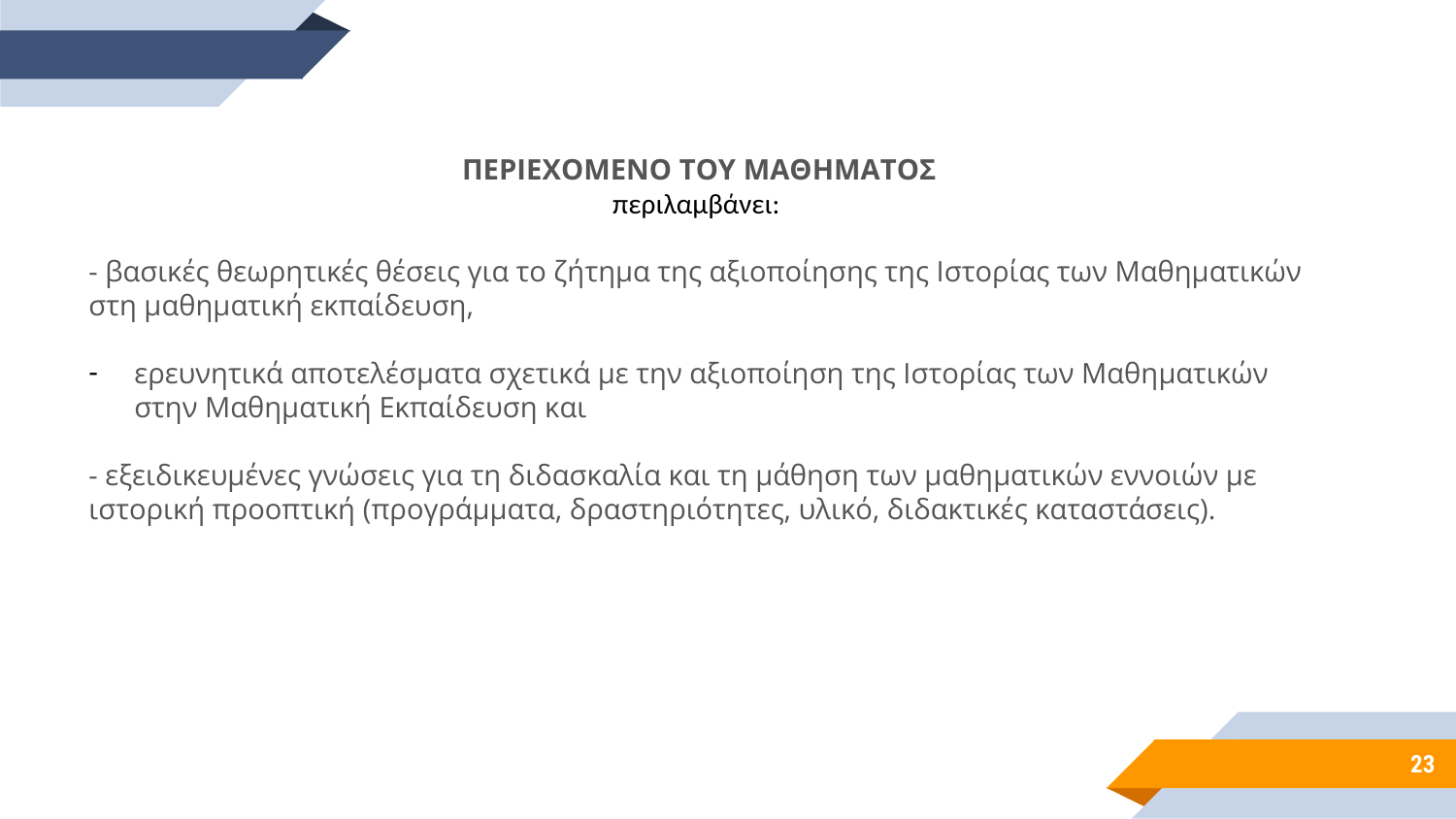

ΠΕΡΙΕΧΟΜΕΝΟ ΤΟΥ ΜΑΘΗΜΑΤΟΣ
περιλαμβάνει:

- βασικές θεωρητικές θέσεις για το ζήτημα της αξιοποίησης της Ιστορίας των Μαθηματικών στη μαθηματική εκπαίδευση,

ερευνητικά αποτελέσματα σχετικά με την αξιοποίηση της Ιστορίας των Μαθηματικών στην Μαθηματική Εκπαίδευση και

- εξειδικευμένες γνώσεις για τη διδασκαλία και τη μάθηση των μαθηματικών εννοιών με ιστορική προοπτική (προγράμματα, δραστηριότητες, υλικό, διδακτικές καταστάσεις).

23